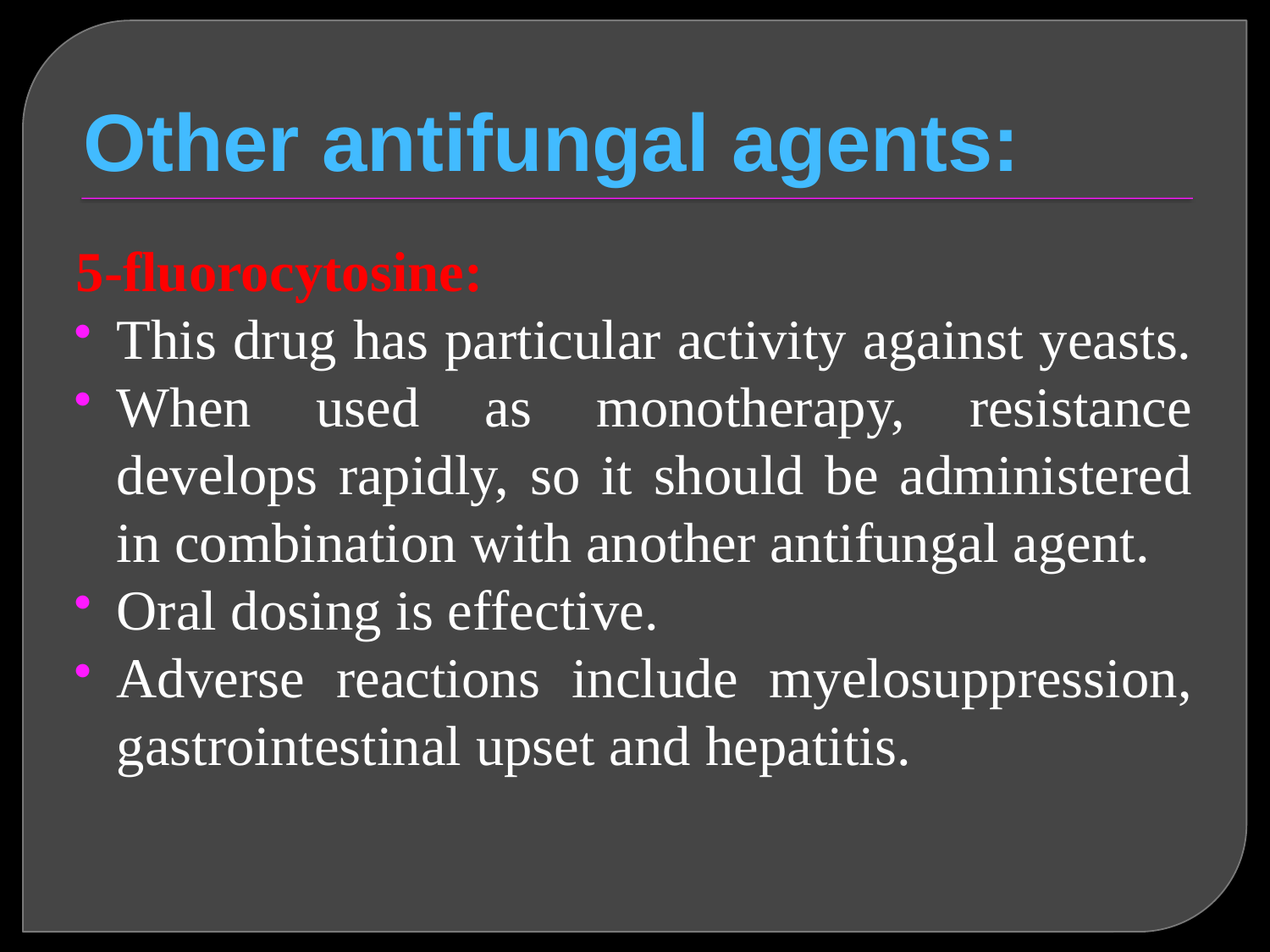

# Other antifungal agents:
5-fluorocytosine:
This drug has particular activity against yeasts.
When used as monotherapy, resistance develops rapidly, so it should be administered in combination with another antifungal agent.
Oral dosing is effective.
Adverse reactions include myelosuppression, gastrointestinal upset and hepatitis.